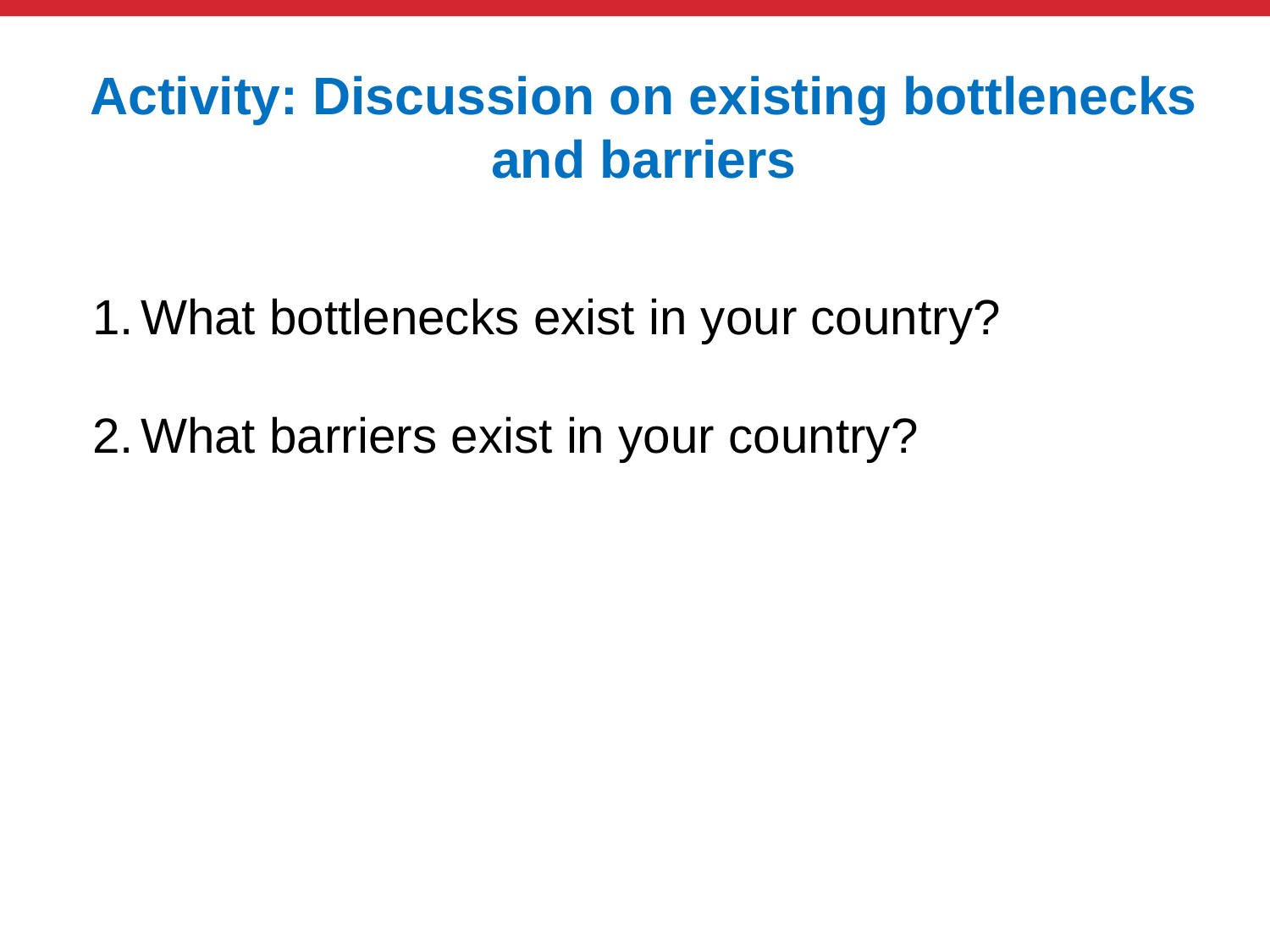

# Activity: Discussion on existing bottlenecks and barriers
What bottlenecks exist in your country?

What barriers exist in your country?